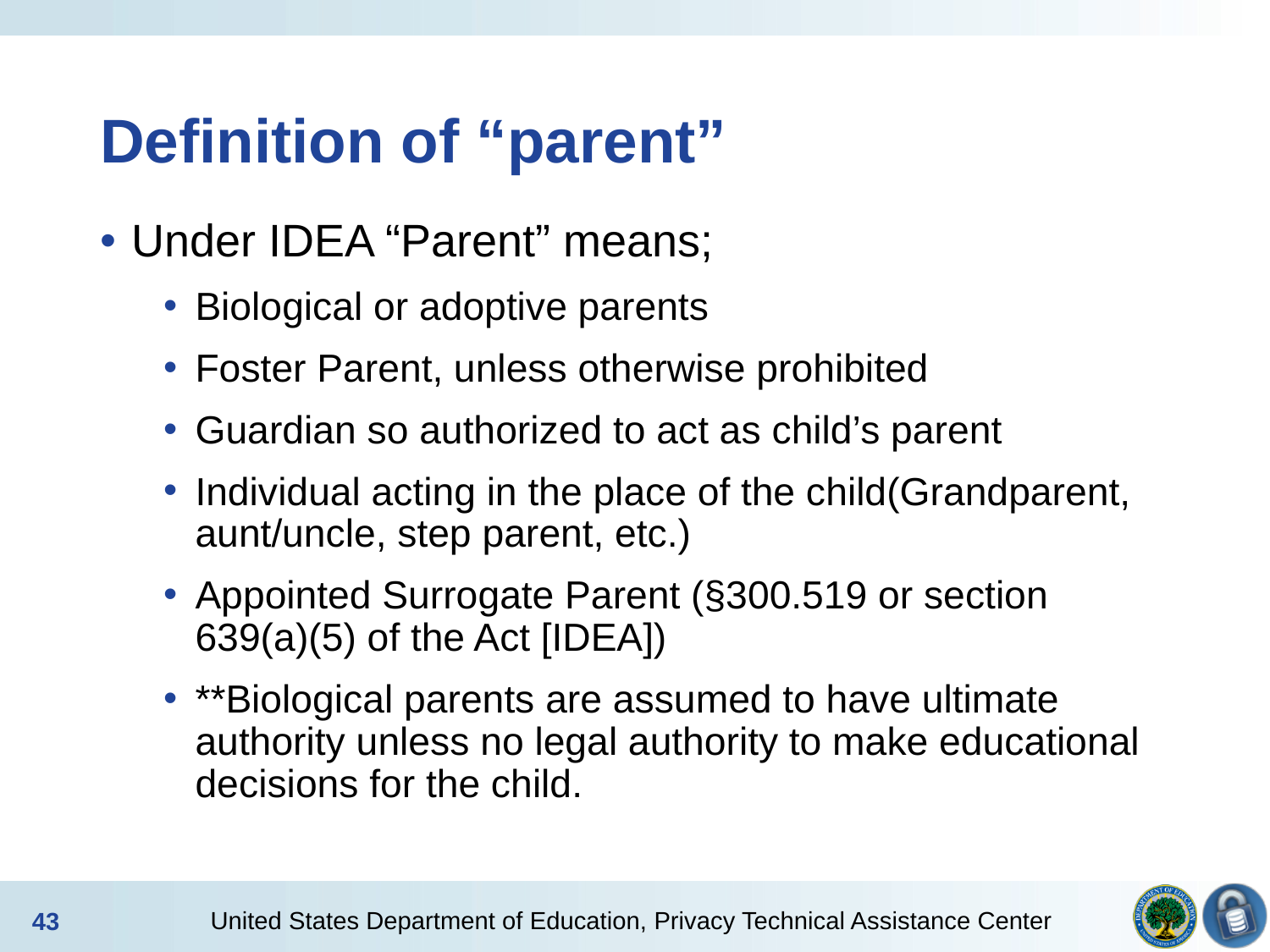

# Definition of “parent”
Under IDEA “Parent” means;
Biological or adoptive parents
Foster Parent, unless otherwise prohibited
Guardian so authorized to act as child’s parent
Individual acting in the place of the child(Grandparent, aunt/uncle, step parent, etc.)
Appointed Surrogate Parent (§300.519 or section 639(a)(5) of the Act [IDEA])
**Biological parents are assumed to have ultimate authority unless no legal authority to make educational decisions for the child.